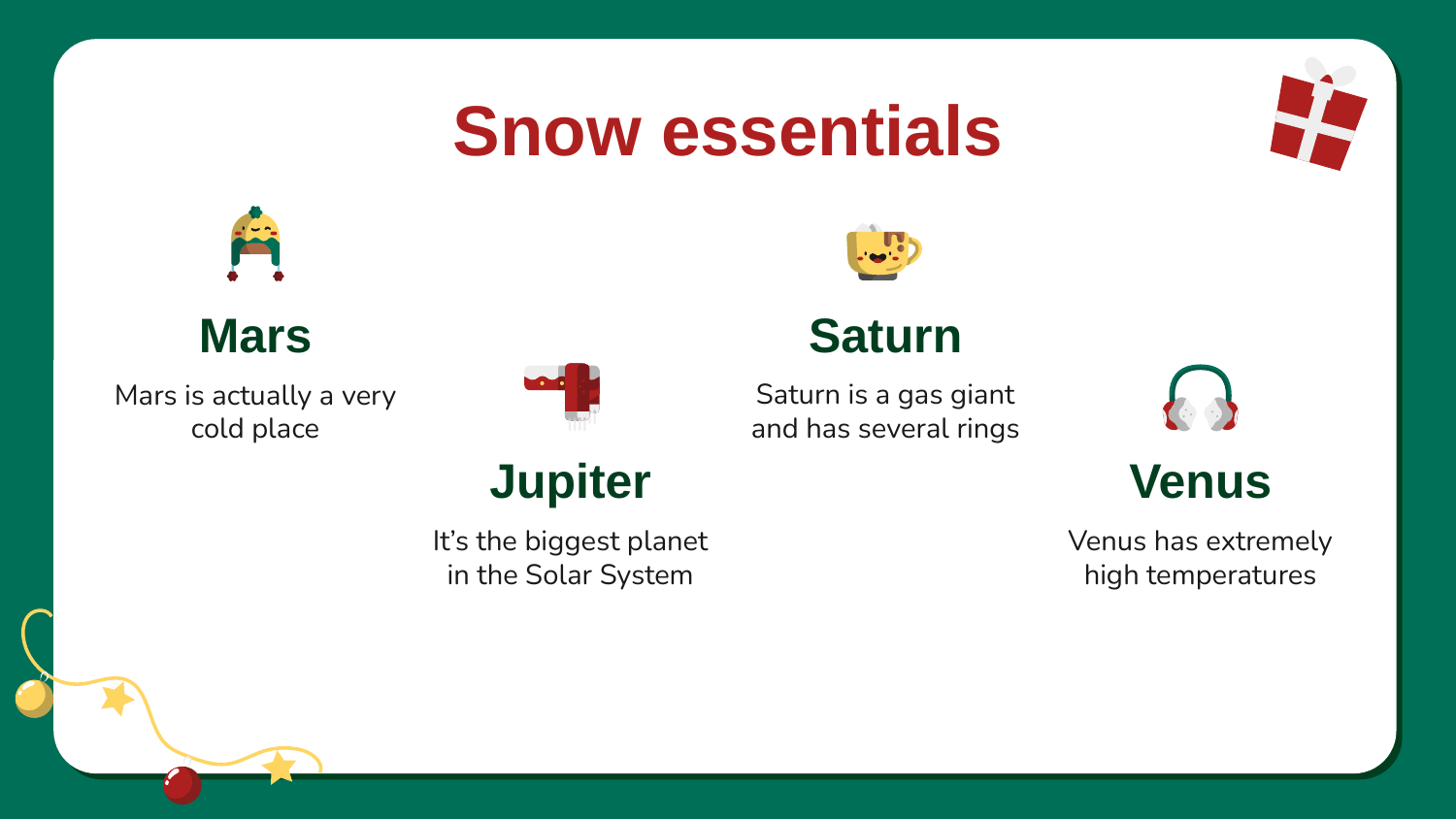

# Snow essentials

Mars
Saturn
Saturn is a gas giant and has several rings
Mars is actually a very cold place

Jupiter
Venus
It’s the biggest planet in the Solar System
Venus has extremely high temperatures